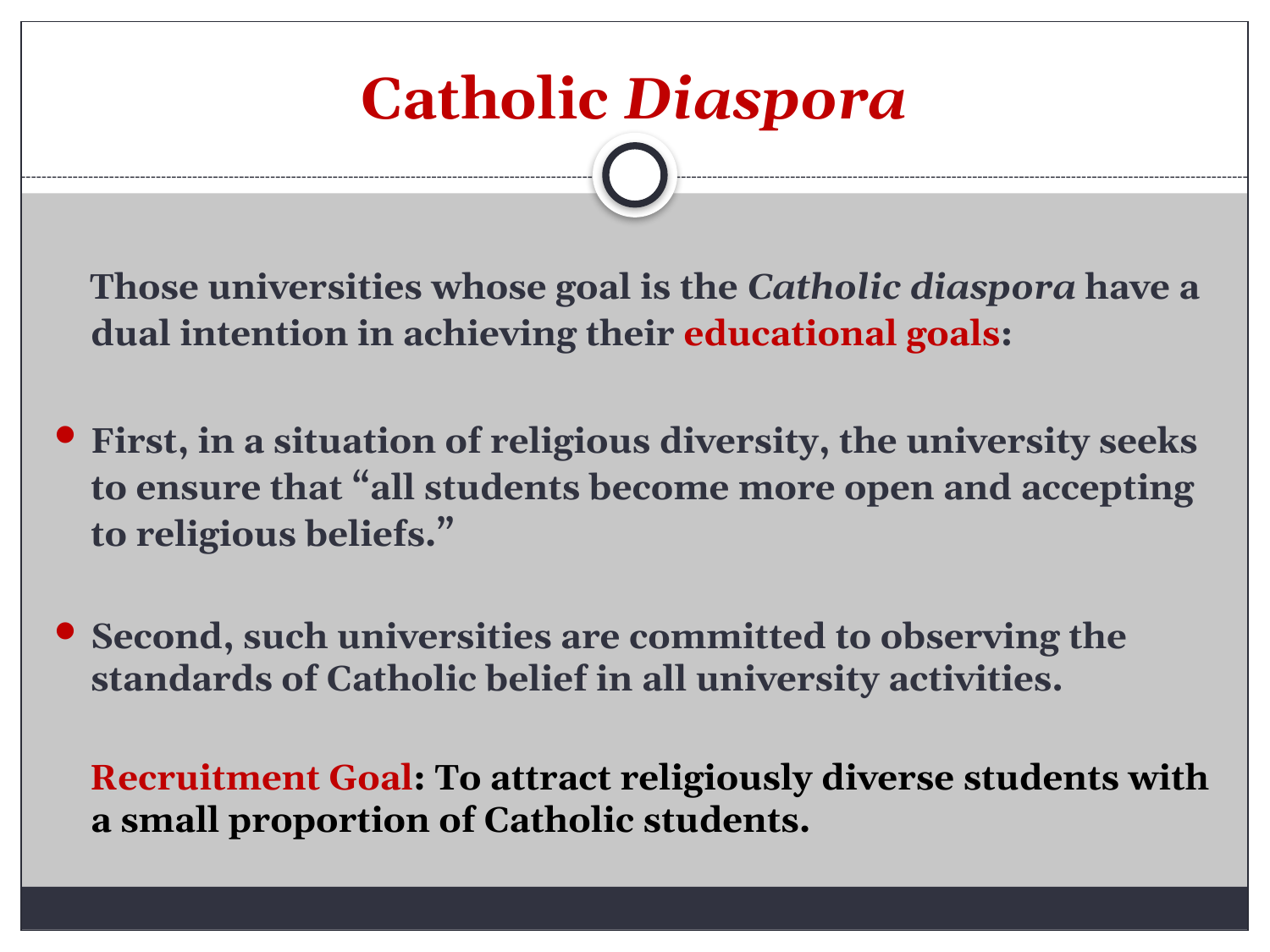

# Catholic Diaspora
    Those universities whose goal is the Catholic diaspora have a dual intention in achieving their educational goals:

First, in a situation of religious diversity, the university seeks to ensure that “all students become more open and accepting to religious beliefs.”

Second, such universities are committed to observing the standards of Catholic belief in all university activities.

    Recruitment Goal: To attract religiously diverse students with a small proportion of Catholic students.